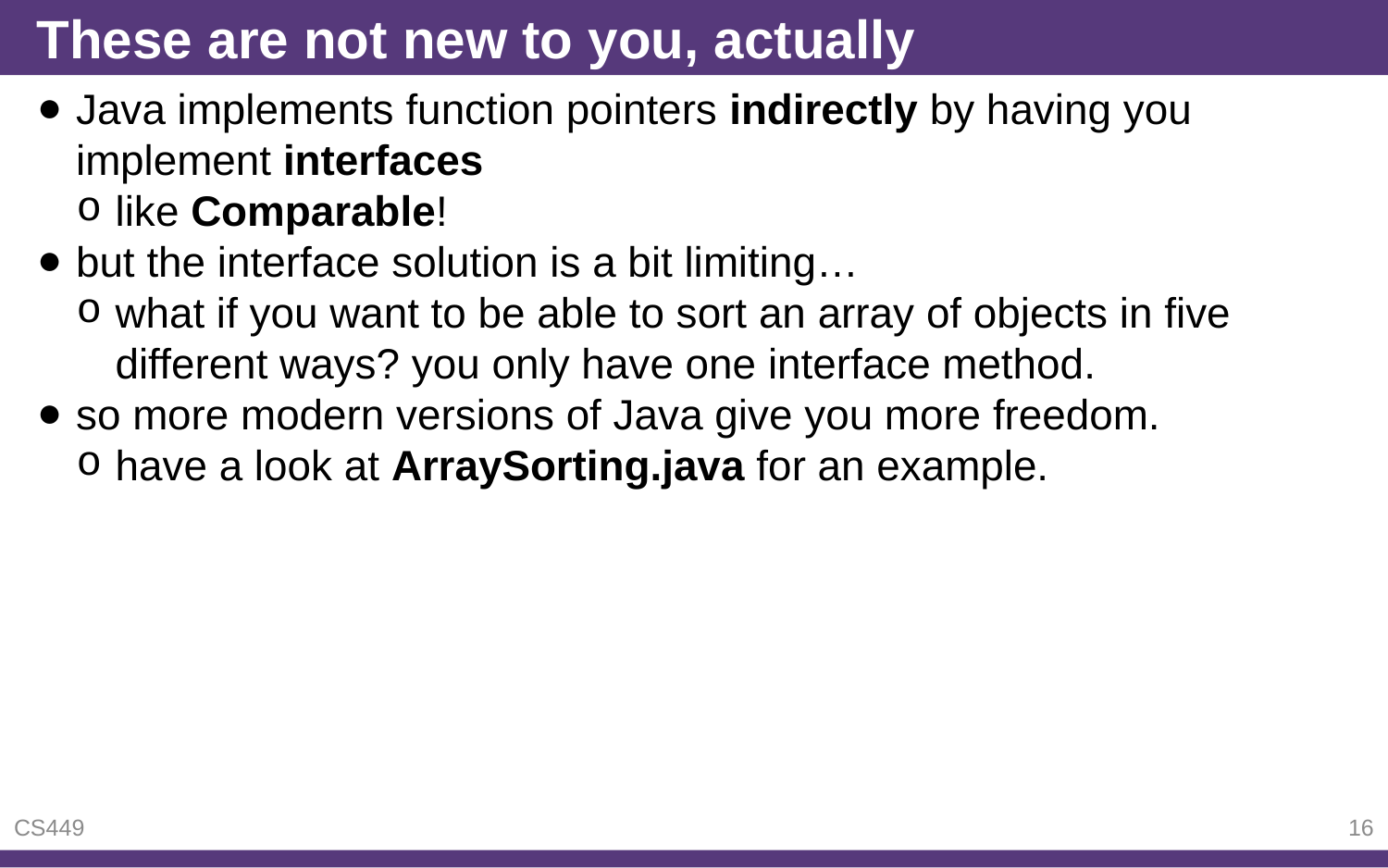

# These are not new to you, actually
Java implements function pointers indirectly by having you implement interfaces
like Comparable!
but the interface solution is a bit limiting…
what if you want to be able to sort an array of objects in five different ways? you only have one interface method.
so more modern versions of Java give you more freedom.
have a look at ArraySorting.java for an example.
CS449
16